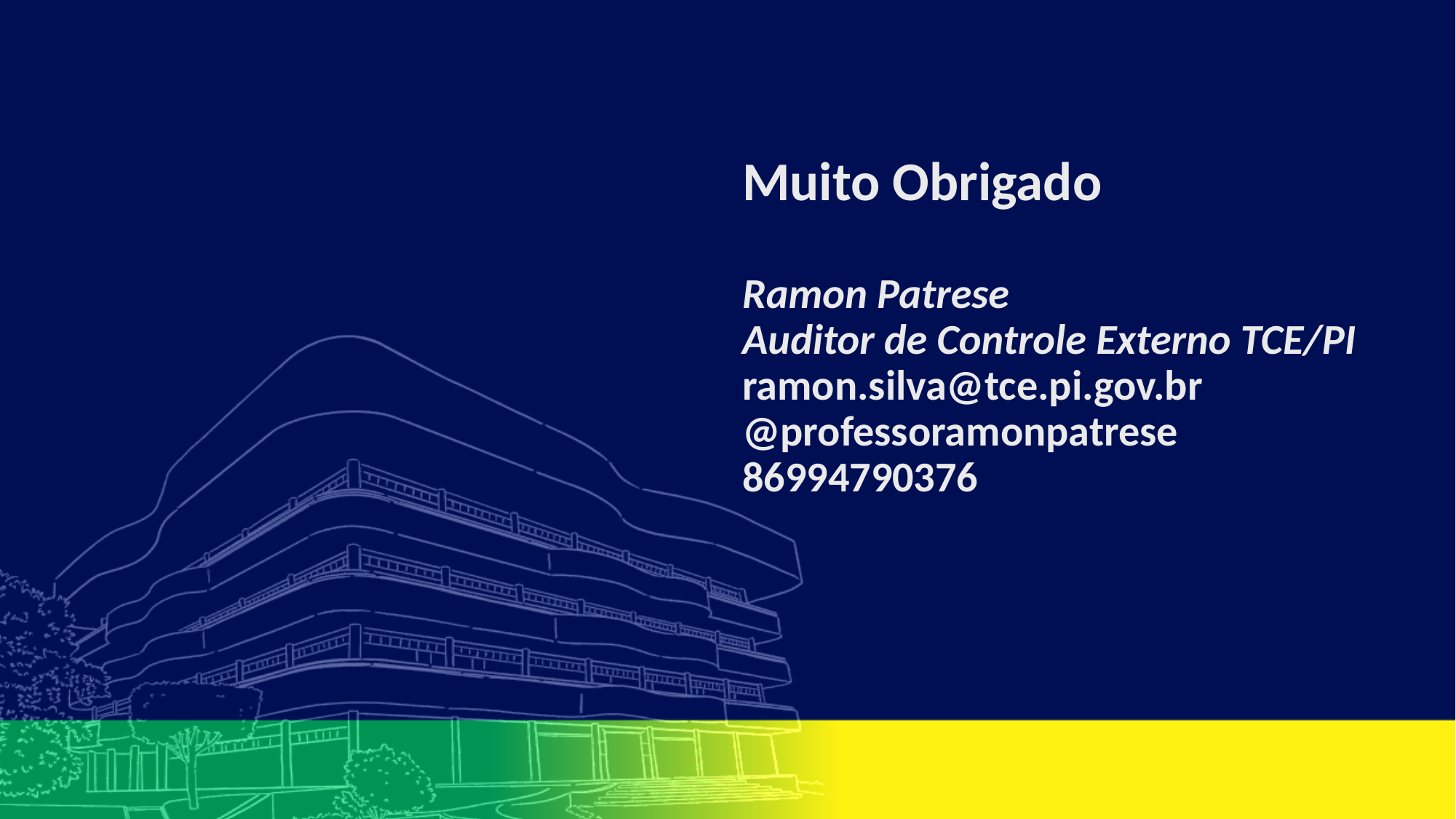

Muito Obrigado
Ramon Patrese
Auditor de Controle Externo TCE/PI
ramon.silva@tce.pi.gov.br
@professoramonpatrese
86994790376